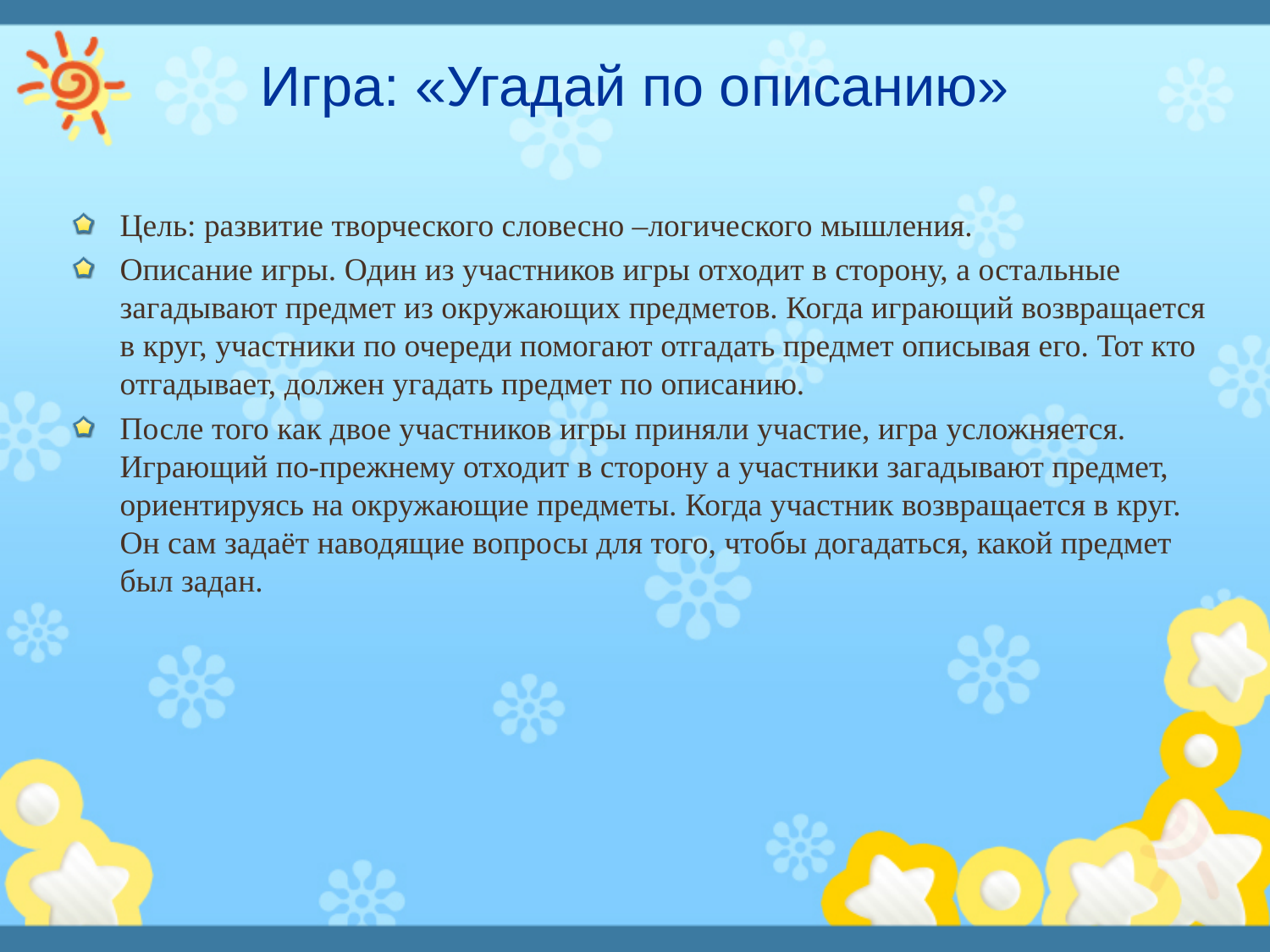

# Игра: «Угадай по описанию»
Цель: развитие творческого словесно –логического мышления.
Описание игры. Один из участников игры отходит в сторону, а остальные загадывают предмет из окружающих предметов. Когда играющий возвращается в круг, участники по очереди помогают отгадать предмет описывая его. Тот кто отгадывает, должен угадать предмет по описанию.
После того как двое участников игры приняли участие, игра усложняется. Играющий по-прежнему отходит в сторону а участники загадывают предмет, ориентируясь на окружающие предметы. Когда участник возвращается в круг. Он сам задаёт наводящие вопросы для того, чтобы догадаться, какой предмет был задан.